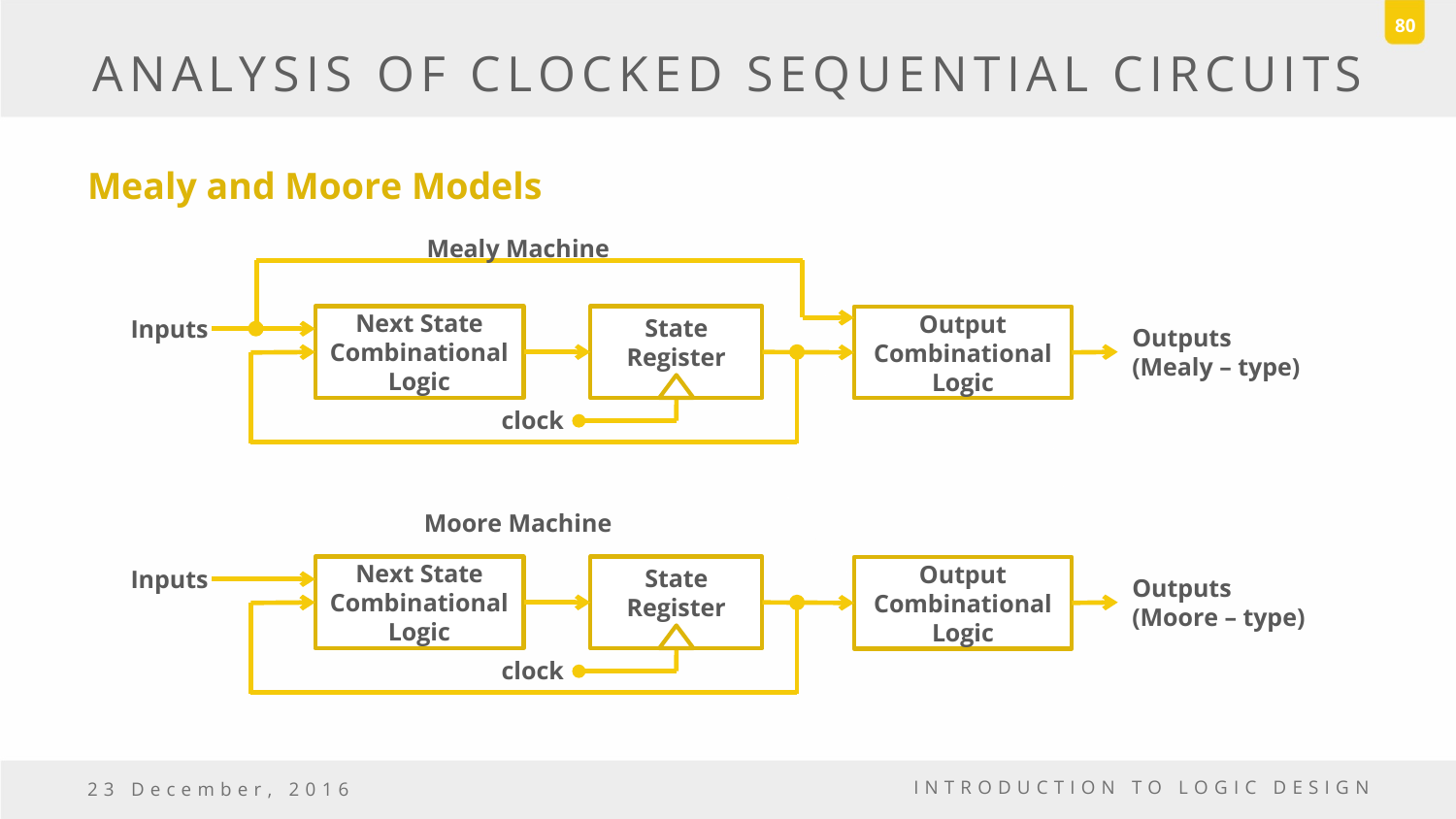

80
# ANALYSIS OF CLOCKED SEQUENTIAL CIRCUITS
Mealy and Moore Models

Mealy Machine
Next State Combinational Logic
State Register
Output Combinational Logic
Inputs
Outputs
(Mealy – type)

clock
Moore Machine
Next State Combinational Logic
State Register
Output Combinational Logic
Inputs
Outputs
(Moore – type)

clock
23 December, 2016
INTRODUCTION TO LOGIC DESIGN